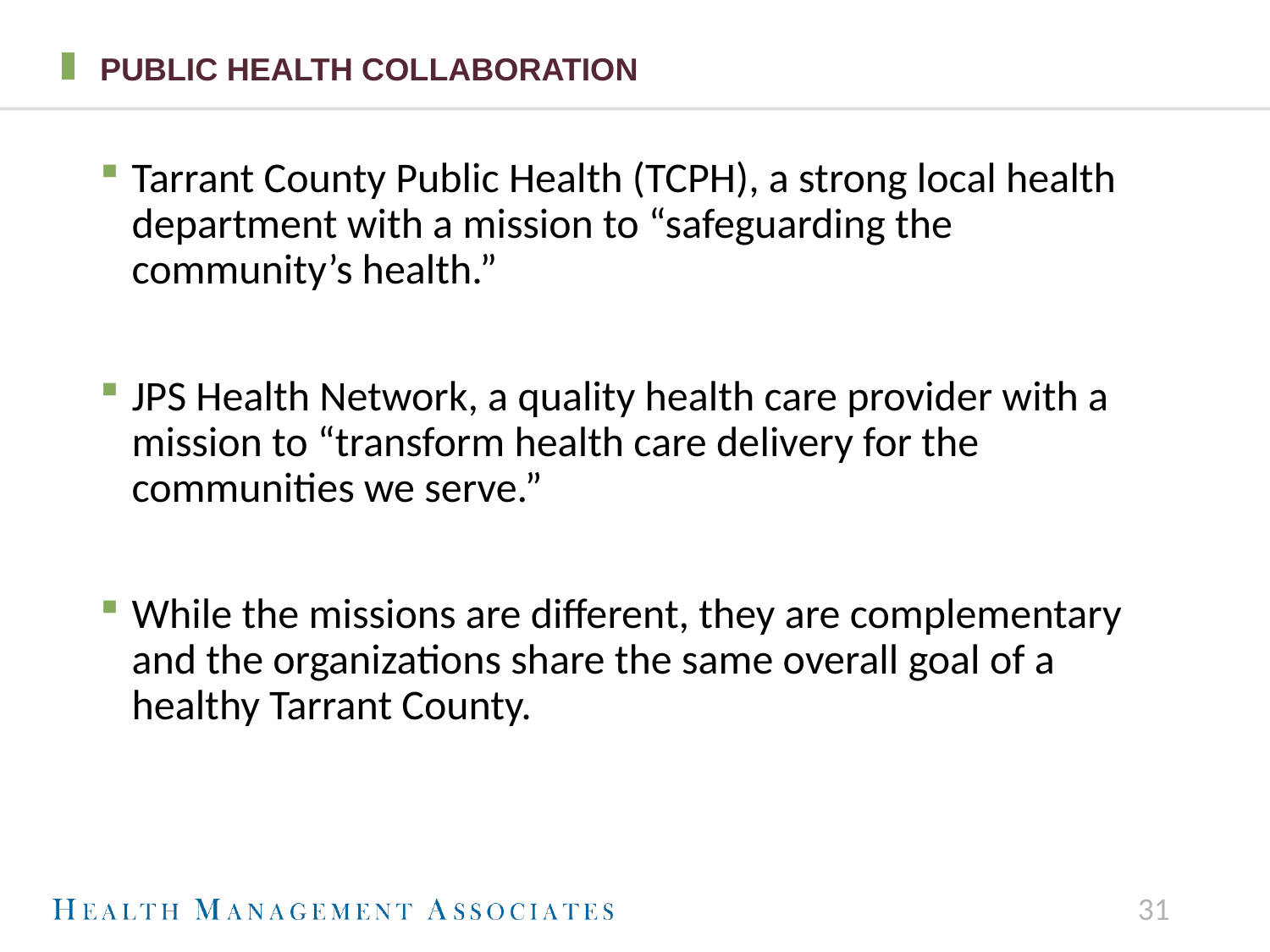

# Public health collaboration
Tarrant County Public Health (TCPH), a strong local health department with a mission to “safeguarding the community’s health.”

JPS Health Network, a quality health care provider with a mission to “transform health care delivery for the communities we serve.”

While the missions are different, they are complementary and the organizations share the same overall goal of a healthy Tarrant County.
31